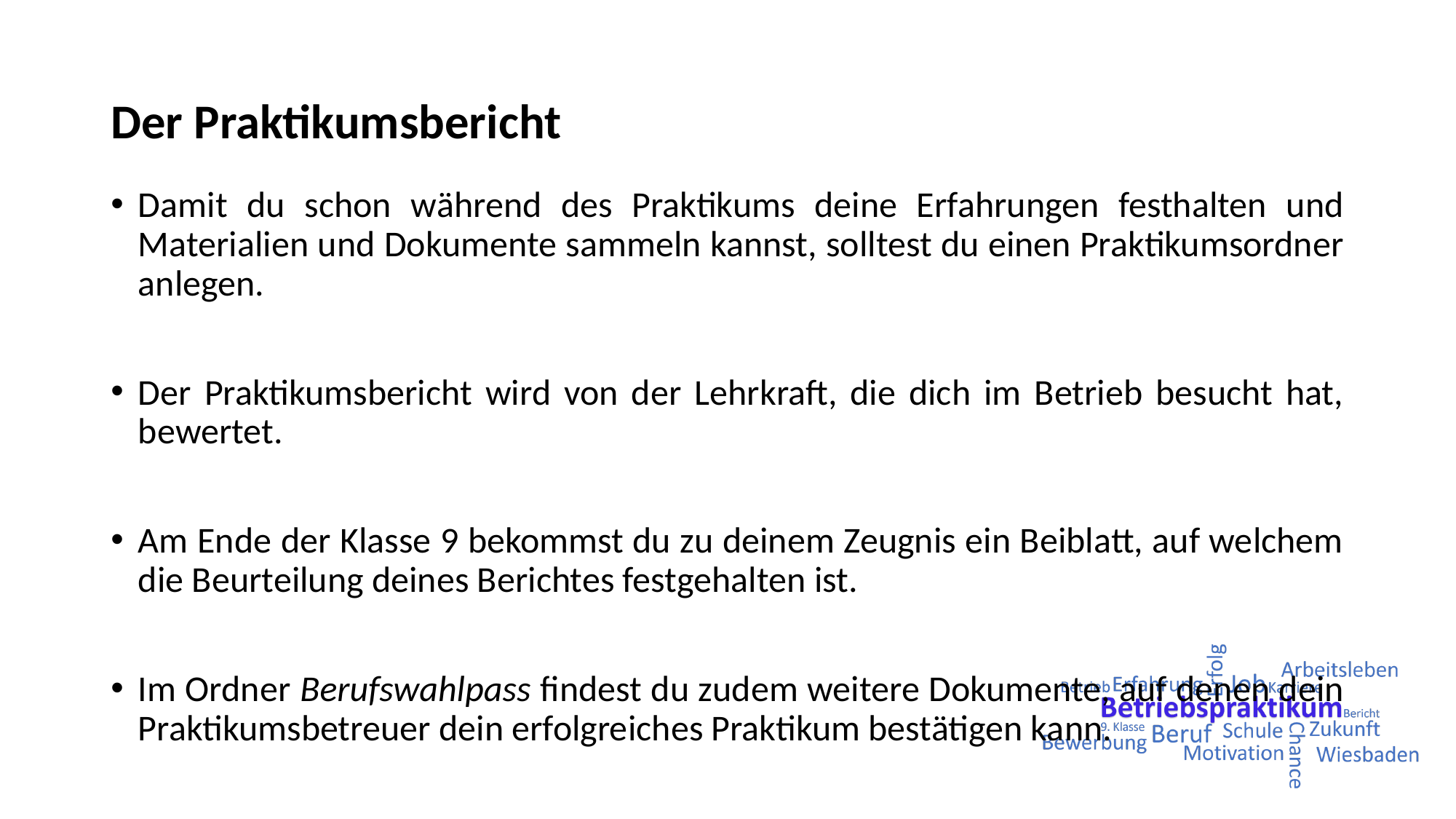

# Der Praktikumsbericht
Damit du schon während des Praktikums deine Erfahrungen festhalten und Materialien und Dokumente sammeln kannst, solltest du einen Praktikumsordner anlegen.

Der Praktikumsbericht wird von der Lehrkraft, die dich im Betrieb besucht hat, bewertet.

Am Ende der Klasse 9 bekommst du zu deinem Zeugnis ein Beiblatt, auf welchem die Beurteilung deines Berichtes festgehalten ist.

Im Ordner Berufswahlpass findest du zudem weitere Dokumente, auf denen dein Praktikumsbetreuer dein erfolgreiches Praktikum bestätigen kann.